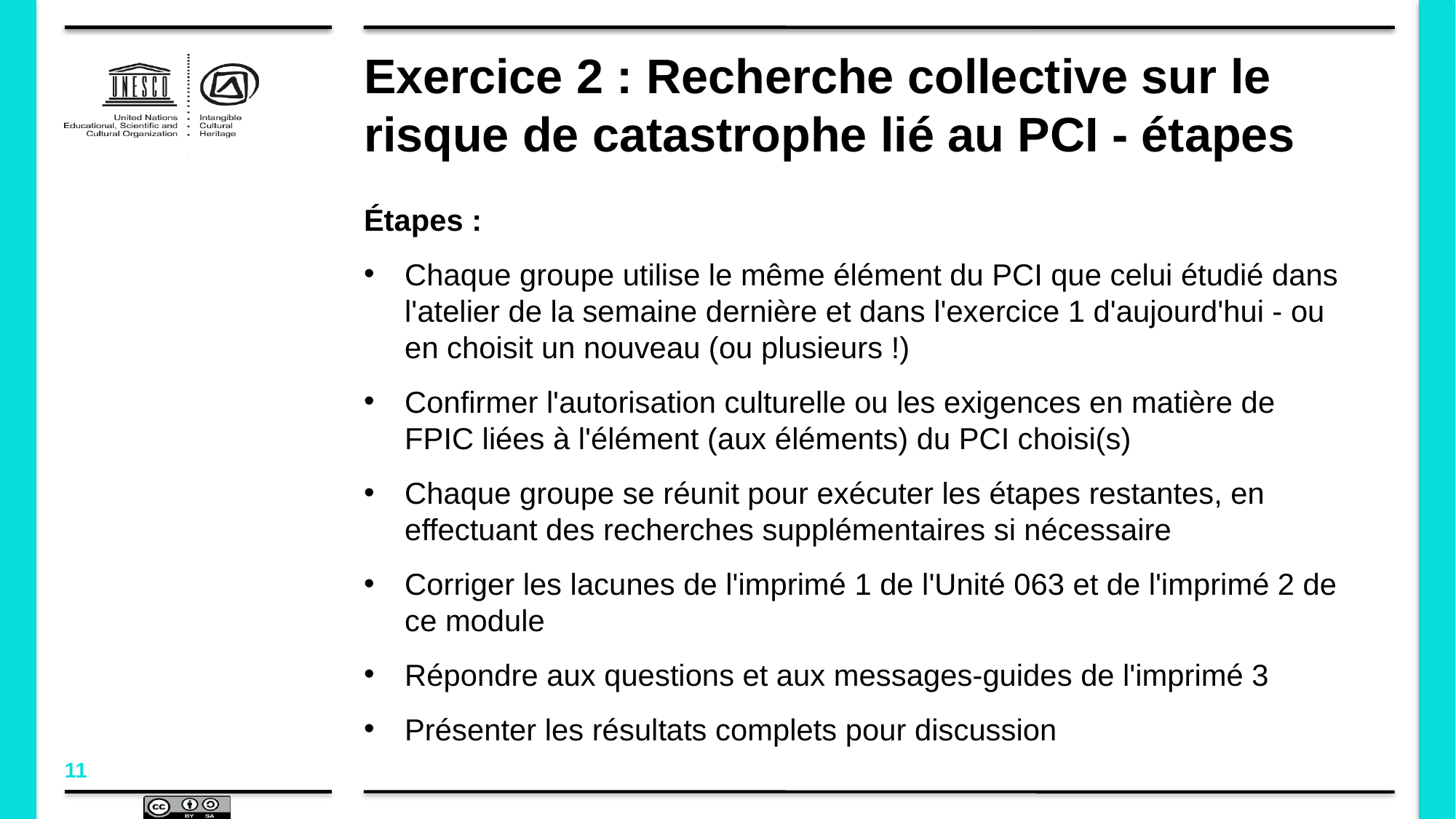

# Exercice 2 : Recherche collective sur le risque de catastrophe lié au PCI - étapes
Étapes :
Chaque groupe utilise le même élément du PCI que celui étudié dans l'atelier de la semaine dernière et dans l'exercice 1 d'aujourd'hui - ou en choisit un nouveau (ou plusieurs !)
Confirmer l'autorisation culturelle ou les exigences en matière de FPIC liées à l'élément (aux éléments) du PCI choisi(s)
Chaque groupe se réunit pour exécuter les étapes restantes, en effectuant des recherches supplémentaires si nécessaire
Corriger les lacunes de l'imprimé 1 de l'Unité 063 et de l'imprimé 2 de ce module
Répondre aux questions et aux messages-guides de l'imprimé 3
Présenter les résultats complets pour discussion